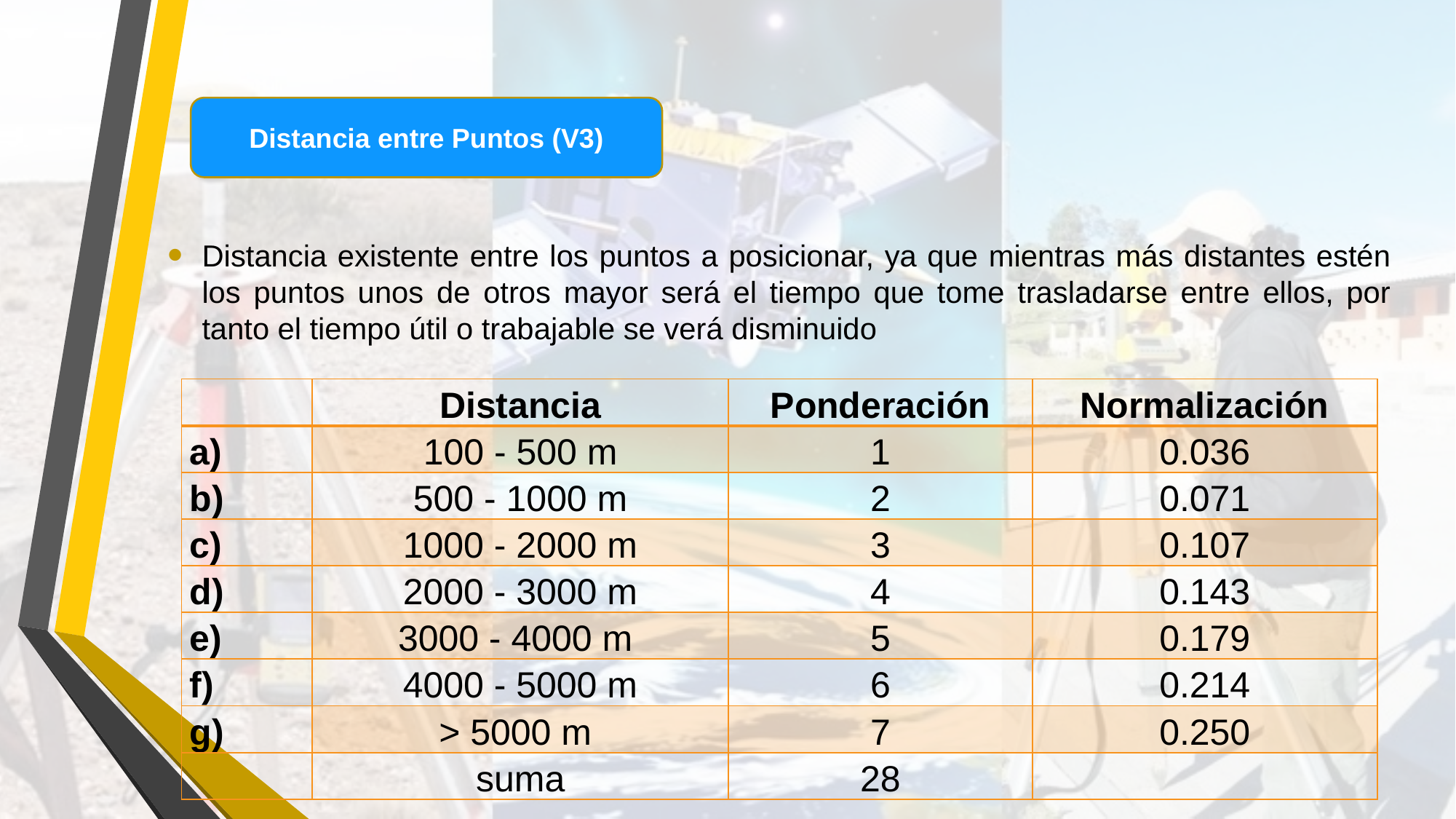

Distancia entre Puntos (V3)
Distancia existente entre los puntos a posicionar, ya que mientras más distantes estén los puntos unos de otros mayor será el tiempo que tome trasladarse entre ellos, por tanto el tiempo útil o trabajable se verá disminuido
|  | Distancia | Ponderación | Normalización |
| --- | --- | --- | --- |
| a) | 100 - 500 m | 1 | 0.036 |
| b) | 500 - 1000 m | 2 | 0.071 |
| c) | 1000 - 2000 m | 3 | 0.107 |
| d) | 2000 - 3000 m | 4 | 0.143 |
| e) | 3000 - 4000 m | 5 | 0.179 |
| f) | 4000 - 5000 m | 6 | 0.214 |
| g) | > 5000 m | 7 | 0.250 |
|  | suma | 28 |  |